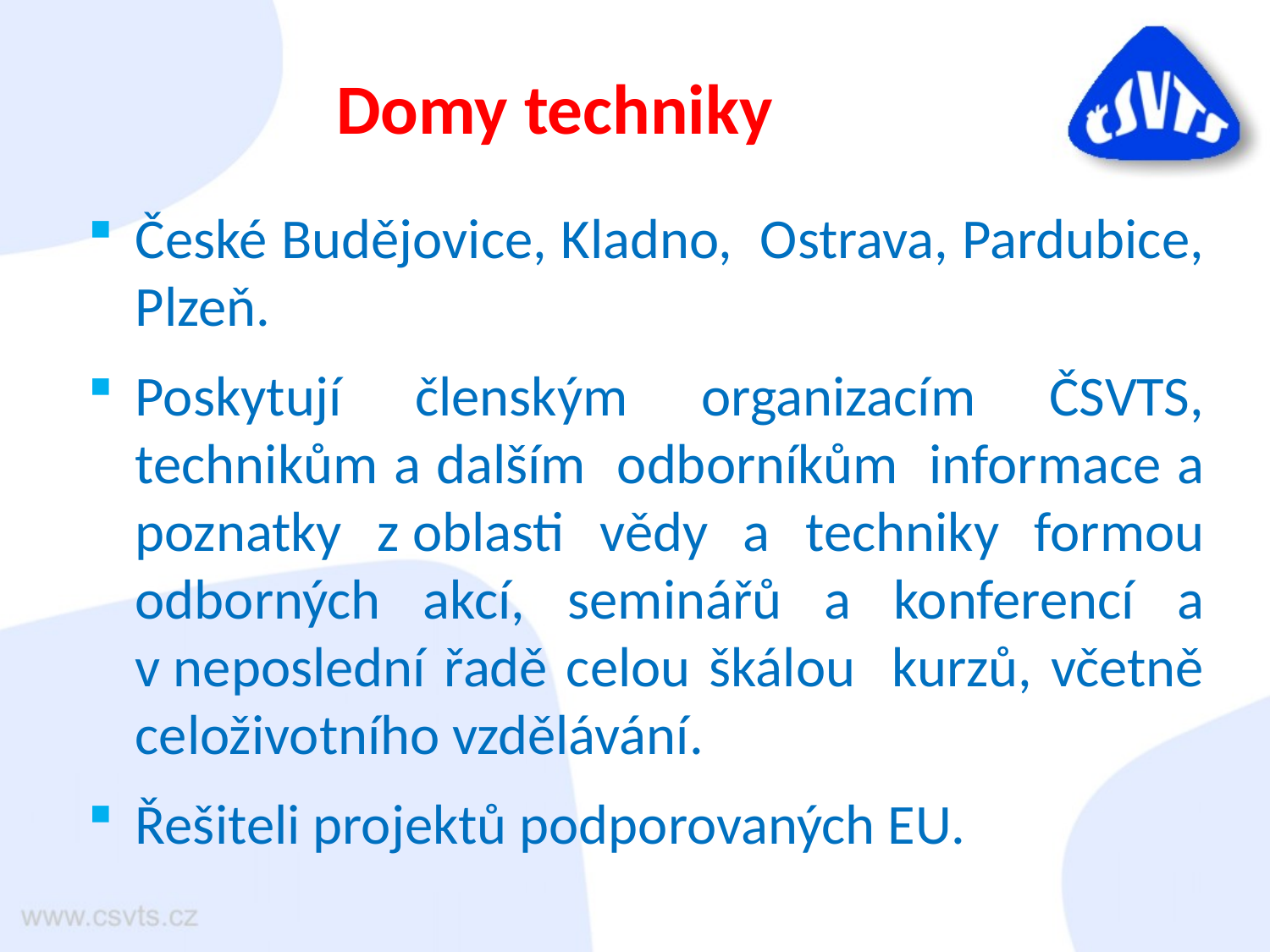

Domy techniky
České Budějovice, Kladno,  Ostrava, Pardubice, Plzeň.
Poskytují členským organizacím ČSVTS, technikům a dalším  odborníkům  informace a poznatky z oblasti vědy a techniky formou odborných akcí, seminářů a konferencí a v neposlední řadě celou škálou  kurzů, včetně celoživotního vzdělávání.
Řešiteli projektů podporovaných EU.